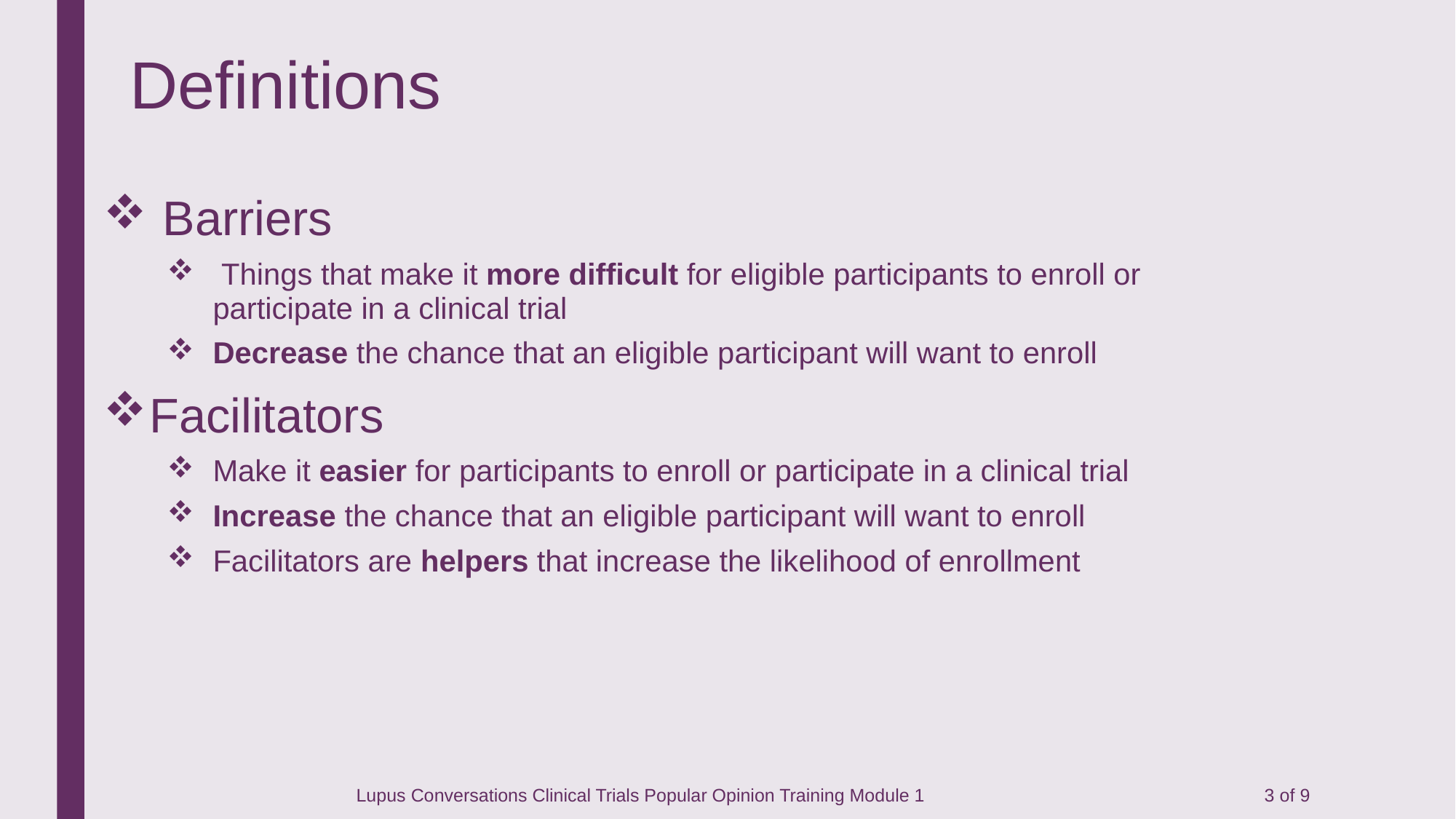

# Definitions
 Barriers
 Things that make it more difficult for eligible participants to enroll or participate in a clinical trial
Decrease the chance that an eligible participant will want to enroll
Facilitators
Make it easier for participants to enroll or participate in a clinical trial
Increase the chance that an eligible participant will want to enroll
Facilitators are helpers that increase the likelihood of enrollment

Lupus Conversations Clinical Trials Popular Opinion Training Module 1
3 of 9